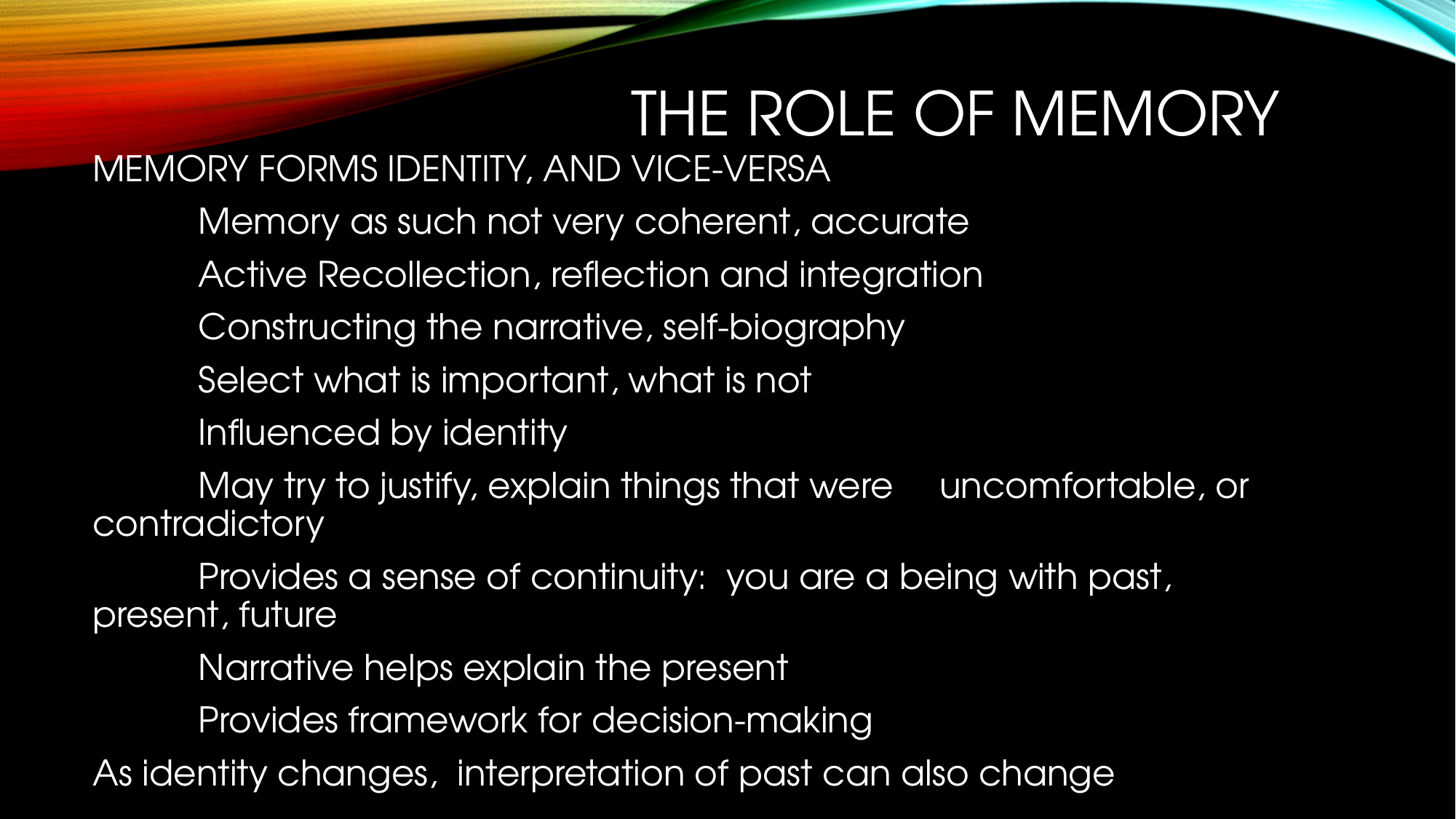

# The Role of Memory
MEMORY FORMS IDENTITY, AND VICE-VERSA
	Memory as such not very coherent, accurate
	Active Recollection, reflection and integration
	Constructing the narrative, self-biography
		Select what is important, what is not
		Influenced by identity
		May try to justify, explain things that were 					uncomfortable, or contradictory
  	Provides a sense of continuity:  you are a being with past, 		present, future
	Narrative helps explain the present
	Provides framework for decision-making
As identity changes,  interpretation of past can also change